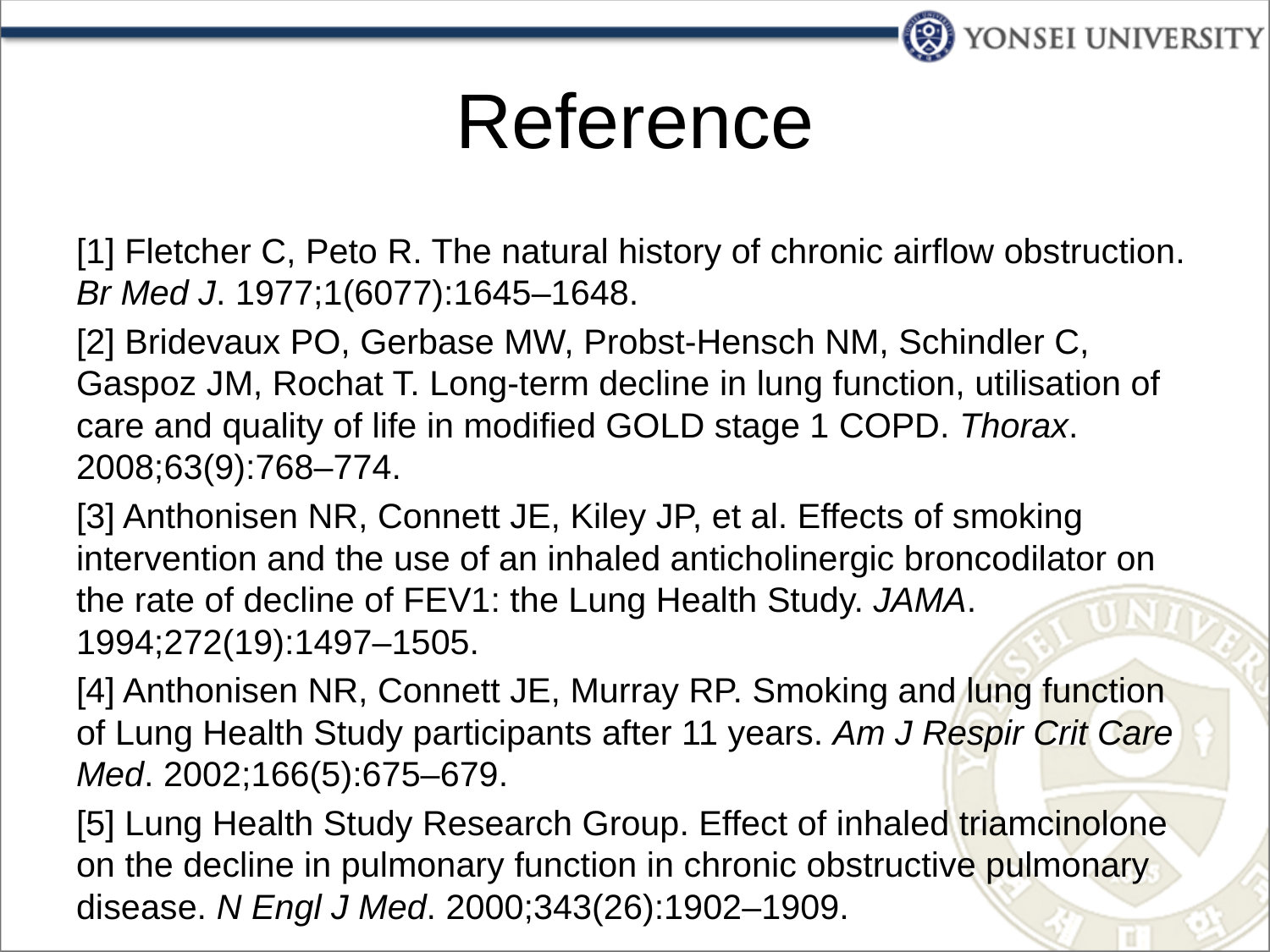

# Reference
[1] Fletcher C, Peto R. The natural history of chronic airflow obstruction. Br Med J. 1977;1(6077):1645–1648.
[2] Bridevaux PO, Gerbase MW, Probst-Hensch NM, Schindler C, Gaspoz JM, Rochat T. Long-term decline in lung function, utilisation of care and quality of life in modified GOLD stage 1 COPD. Thorax. 2008;63(9):768–774.
[3] Anthonisen NR, Connett JE, Kiley JP, et al. Effects of smoking intervention and the use of an inhaled anticholinergic broncodilator on the rate of decline of FEV1: the Lung Health Study. JAMA. 1994;272(19):1497–1505.
[4] Anthonisen NR, Connett JE, Murray RP. Smoking and lung function of Lung Health Study participants after 11 years. Am J Respir Crit Care Med. 2002;166(5):675–679.
[5] Lung Health Study Research Group. Effect of inhaled triamcinolone on the decline in pulmonary function in chronic obstructive pulmonary disease. N Engl J Med. 2000;343(26):1902–1909.